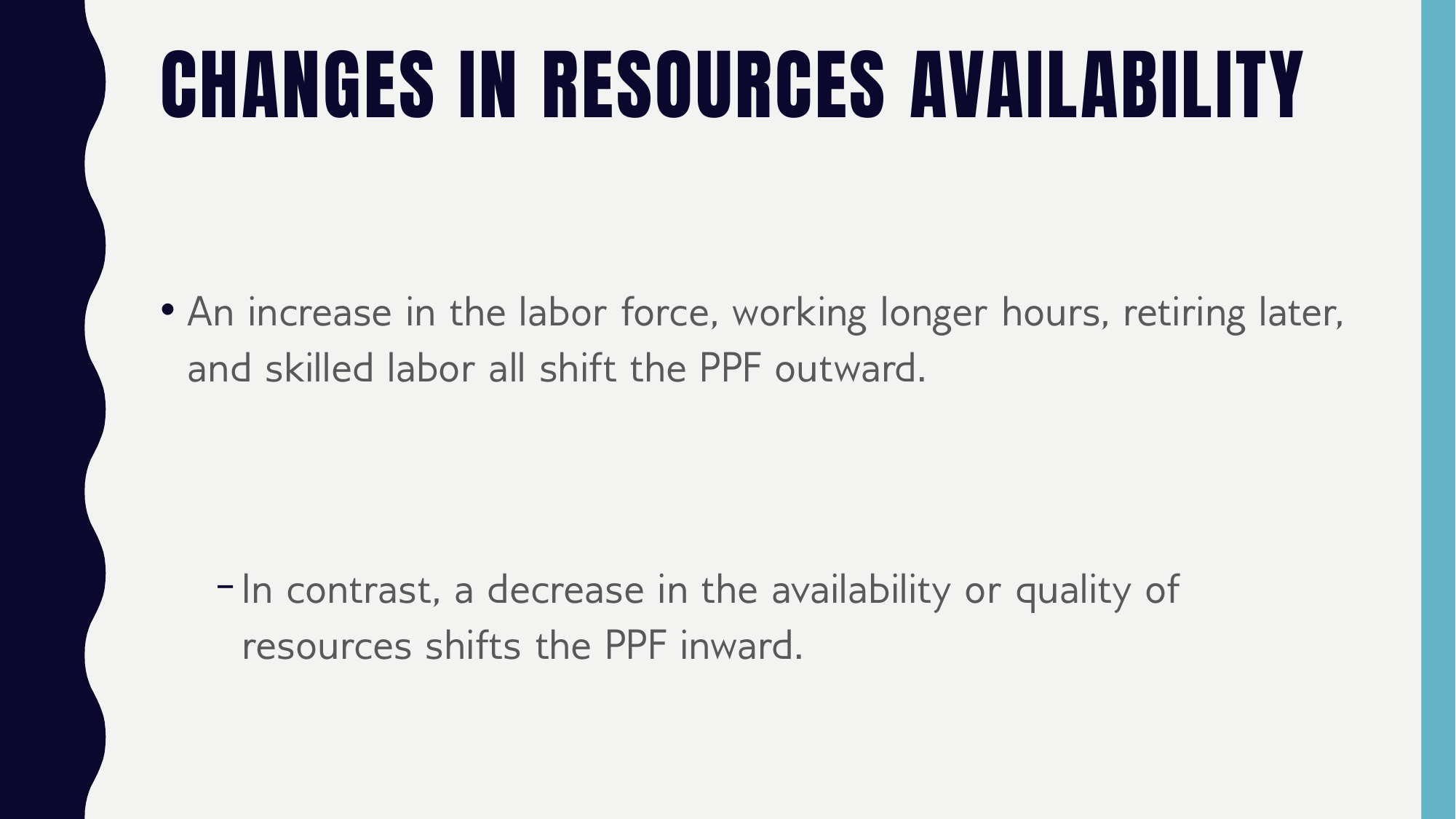

# Changes in Resources Availability
An increase in the labor force, working longer hours, retiring later, and skilled labor all shift the PPF outward.

In contrast, a decrease in the availability or quality of resources shifts the PPF inward.